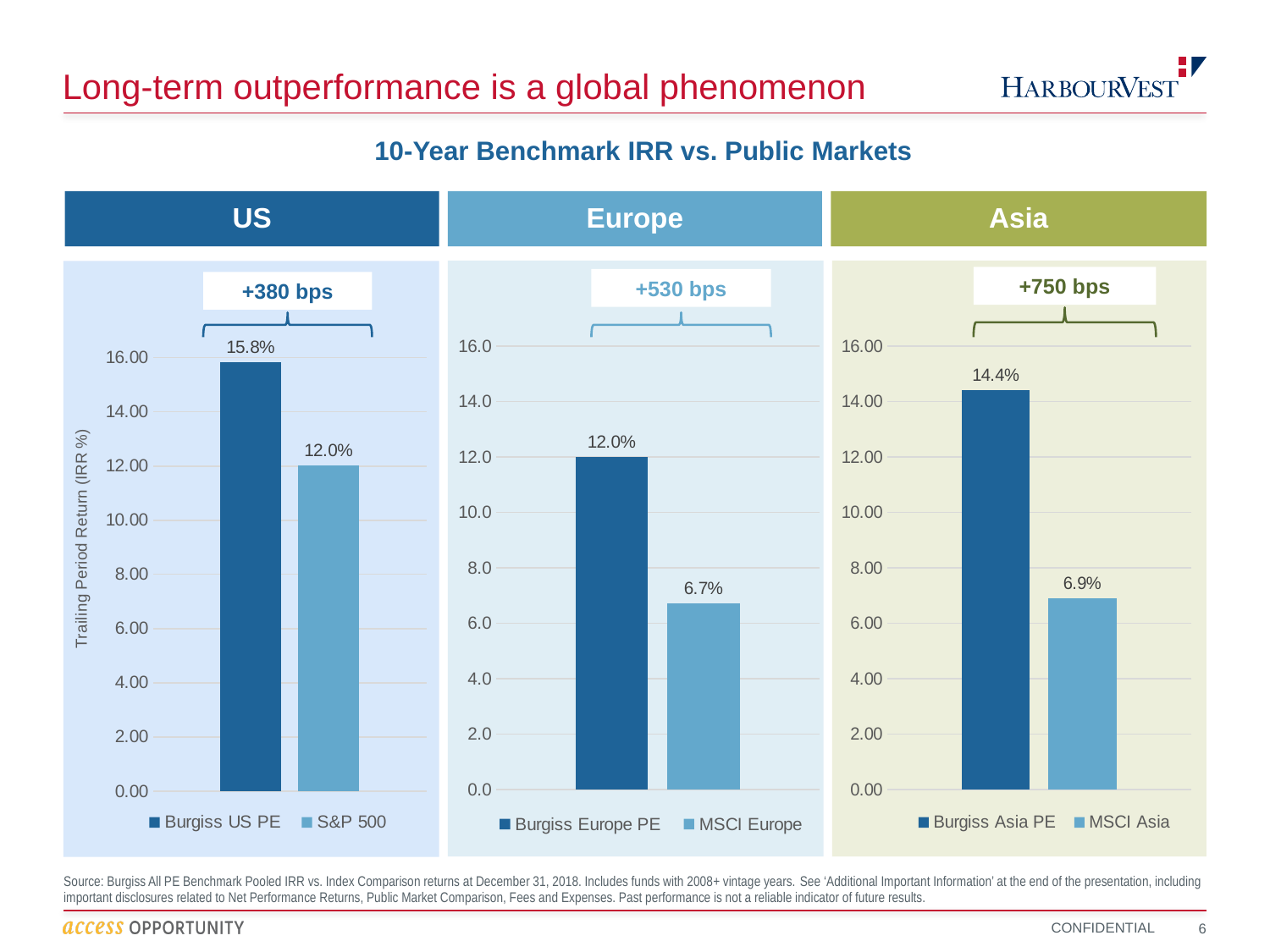

# Long-term outperformance is a global phenomenon
10-Year Benchmark IRR vs. Public Markets
Asia
Europe
US

### Chart

| Category | Burgiss Europe PE | MSCI Europe |
|---|---|---|
| 15-Year | 12.0 | 6.71 |

### Chart

| Category | Burgiss Asia PE | MSCI Asia |
|---|---|---|
| 15-Year | 14.41 | 6.9 |

+750 bps
+530 bps
+380 bps

### Chart

| Category | Burgiss US PE | S&P 500 |
|---|---|---|
| 15-Year | 15.83 | 12.03 |
Source: Burgiss All PE Benchmark Pooled IRR vs. Index Comparison returns at December 31, 2018. Includes funds with 2008+ vintage years. See ‘Additional Important Information’ at the end of the presentation, including important disclosures related to Net Performance Returns, Public Market Comparison, Fees and Expenses. Past performance is not a reliable indicator of future results.
6